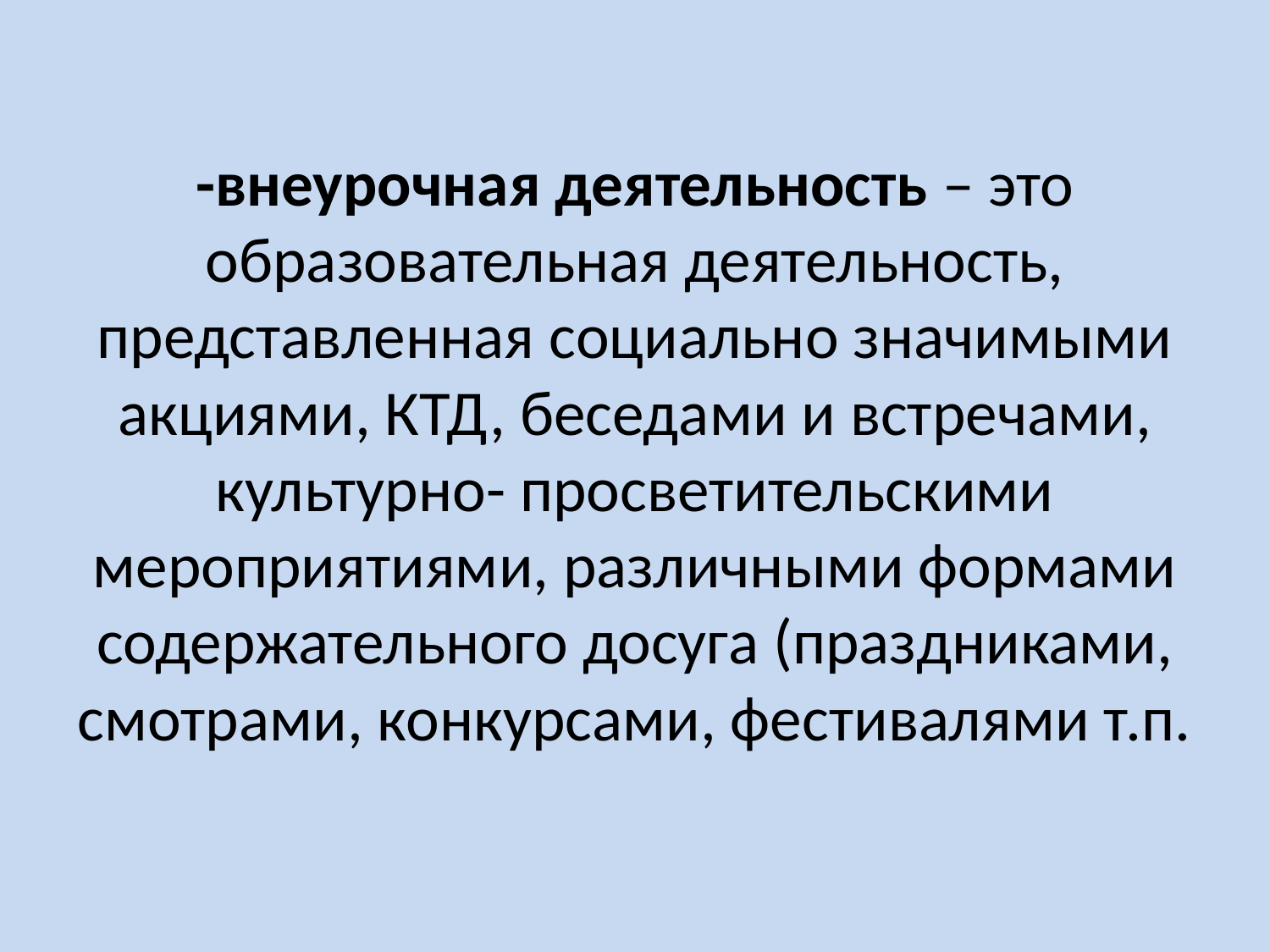

# -внеурочная деятельность – это образовательная деятельность, представленная социально значимыми акциями, КТД, беседами и встречами, культурно- просветительскими мероприятиями, различными формами содержательного досуга (праздниками, смотрами, конкурсами, фестивалями т.п.